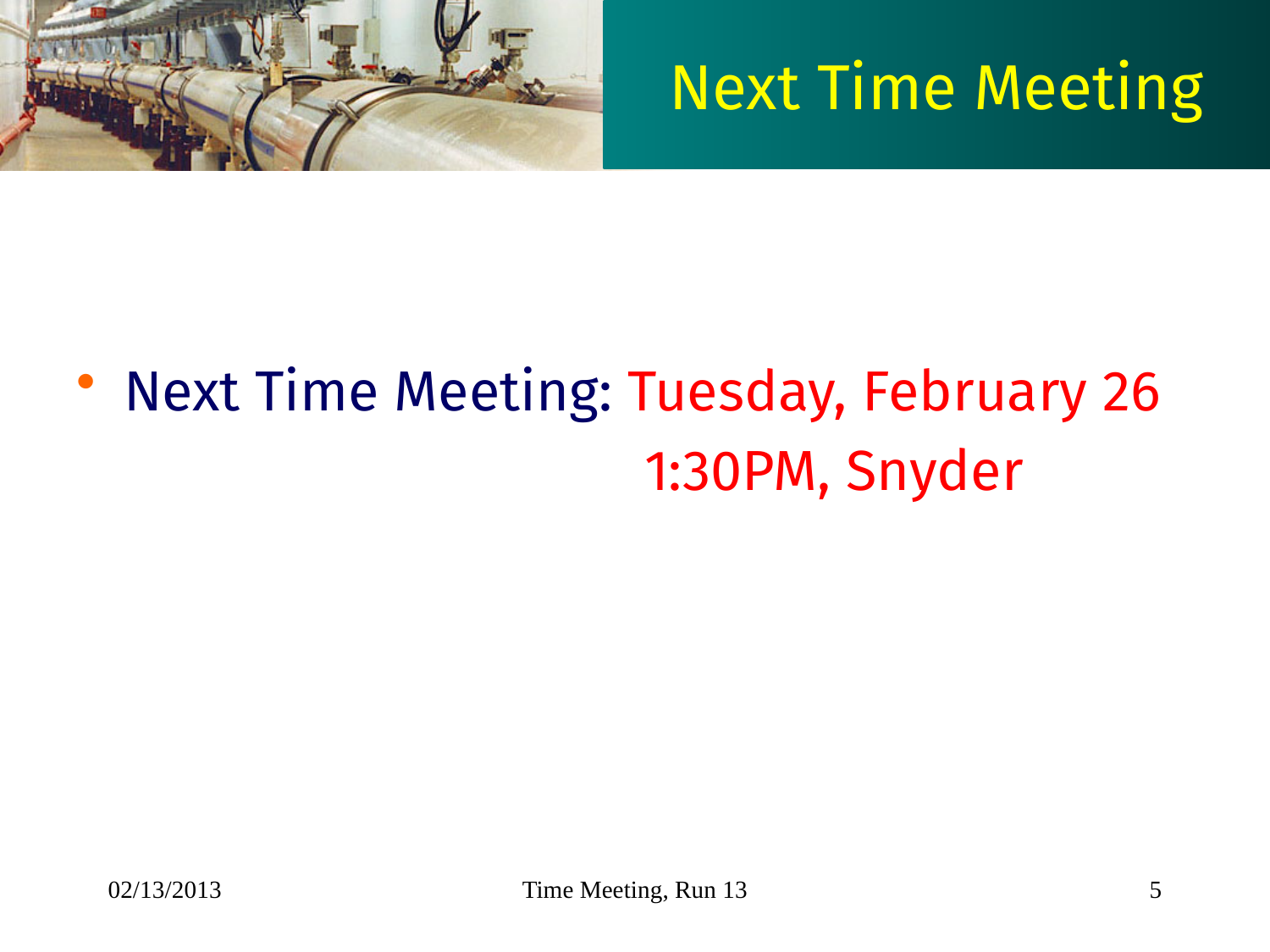

# Next Time Meeting

Next Time Meeting: Tuesday, February 26
				    1:30PM, Snyder

02/13/2013
Time Meeting, Run 13
5